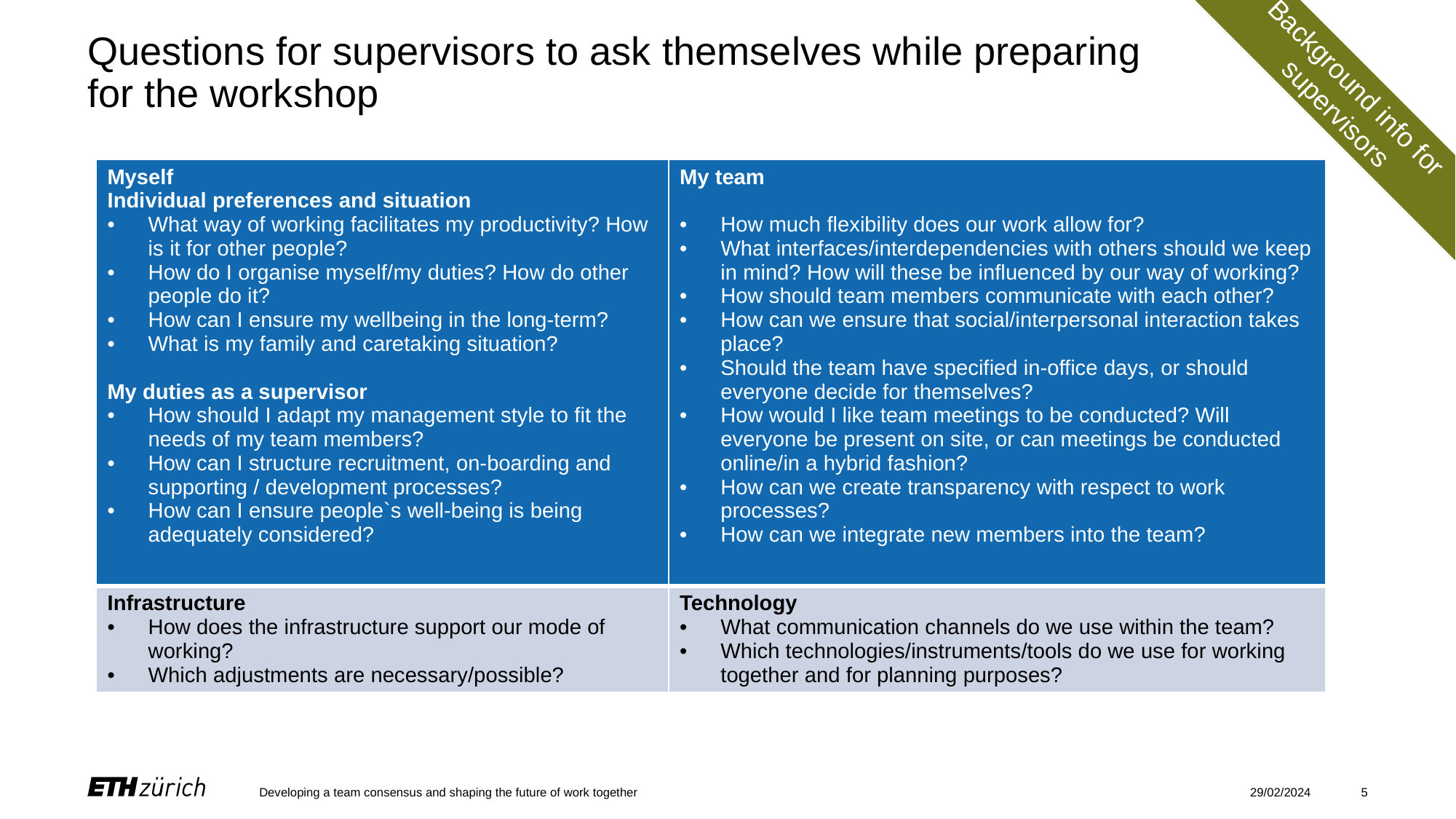

# Questions for supervisors to ask themselves while preparing for the workshop
Background info for
supervisors
| Myself Individual preferences and situation What way of working facilitates my productivity? How is it for other people? How do I organise myself/my duties? How do other people do it? How can I ensure my wellbeing in the long-term?  What is my family and caretaking situation? My duties as a supervisor  How should I adapt my management style to fit the needs of my team members?  How can I structure recruitment, on-boarding and supporting / development processes?  How can I ensure people`s well-being is being adequately considered? | My team   How much flexibility does our work allow for?  What interfaces/interdependencies with others should we keep in mind? How will these be influenced by our way of working? How should team members communicate with each other?  How can we ensure that social/interpersonal interaction takes place?  Should the team have specified in-office days, or should everyone decide for themselves?  How would I like team meetings to be conducted? Will everyone be present on site, or can meetings be conducted online/in a hybrid fashion?  How can we create transparency with respect to work processes?  How can we integrate new members into the team? |
| --- | --- |
| Infrastructure  How does the infrastructure support our mode of working?  Which adjustments are necessary/possible? | Technology  What communication channels do we use within the team?  Which technologies/instruments/tools do we use for working together and for planning purposes? |

Developing a team consensus and shaping the future of work together
29/02/2024
5